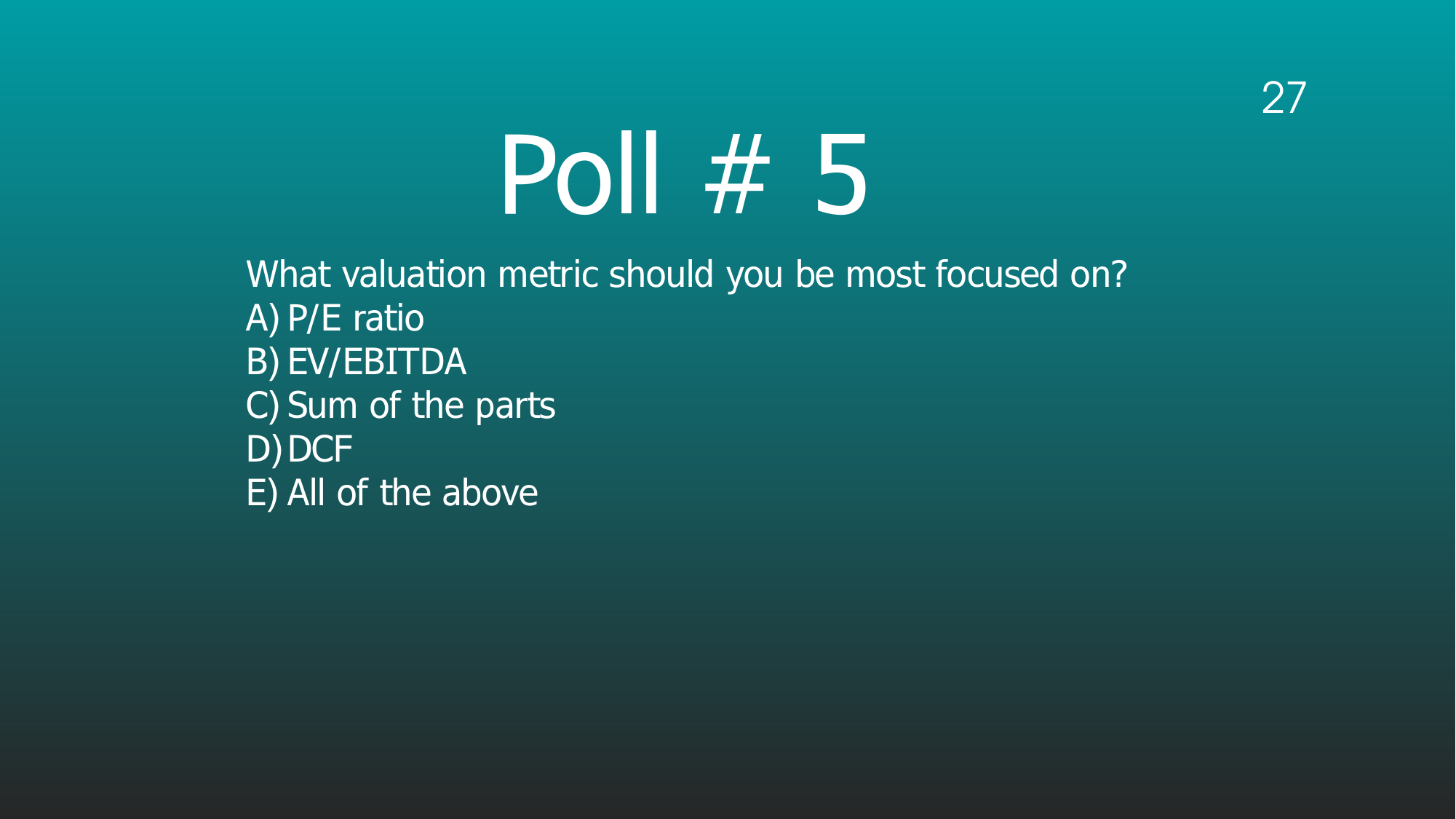

27
# Poll # 5
What valuation metric should you be most focused on?
P/E ratio
EV/EBITDA
Sum of the parts
DCF
All of the above